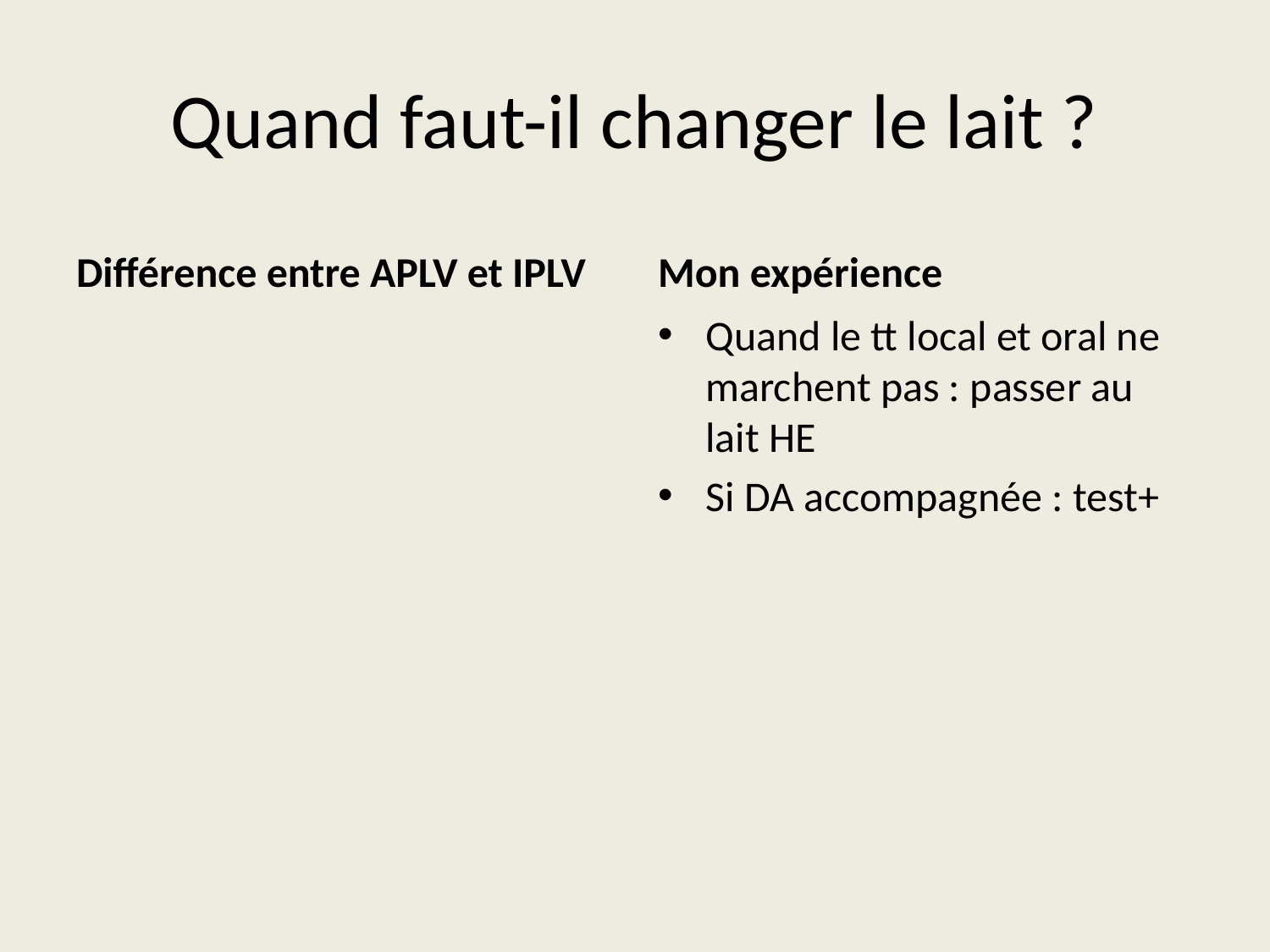

# Quand faut-il changer le lait ?
Différence entre APLV et IPLV
Mon expérience

Quand le tt local et oral ne marchent pas : passer au lait HE
Si DA accompagnée : test+